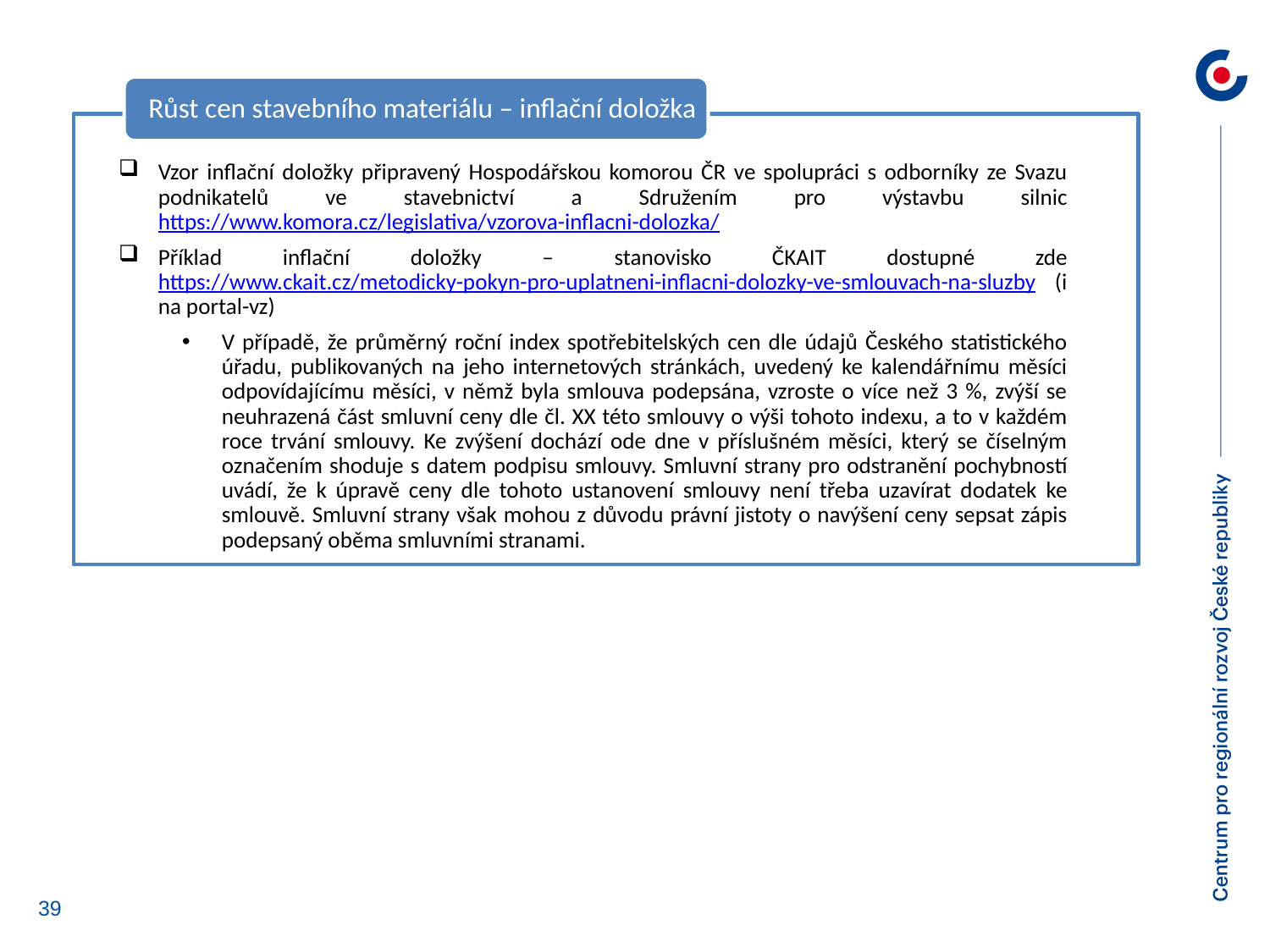

Růst cen stavebního materiálu – inflační doložka

Vzor inflační doložky připravený Hospodářskou komorou ČR ve spolupráci s odborníky ze Svazu podnikatelů ve stavebnictví a Sdružením pro výstavbu silnic https://www.komora.cz/legislativa/vzorova-inflacni-dolozka/
Příklad inflační doložky – stanovisko ČKAIT dostupné zde https://www.ckait.cz/metodicky-pokyn-pro-uplatneni-inflacni-dolozky-ve-smlouvach-na-sluzby  (i na portal-vz)
V případě, že průměrný roční index spotřebitelských cen dle údajů Českého statistického úřadu, publikovaných na jeho internetových stránkách, uvedený ke kalendářnímu měsíci odpovídajícímu měsíci, v němž byla smlouva podepsána, vzroste o více než 3 %, zvýší se neuhrazená část smluvní ceny dle čl. XX této smlouvy o výši tohoto indexu, a to v každém roce trvání smlouvy. Ke zvýšení dochází ode dne v příslušném měsíci, který se číselným označením shoduje s datem podpisu smlouvy. Smluvní strany pro odstranění pochybností uvádí, že k úpravě ceny dle tohoto ustanovení smlouvy není třeba uzavírat dodatek ke smlouvě. Smluvní strany však mohou z důvodu právní jistoty o navýšení ceny sepsat zápis podepsaný oběma smluvními stranami.

39